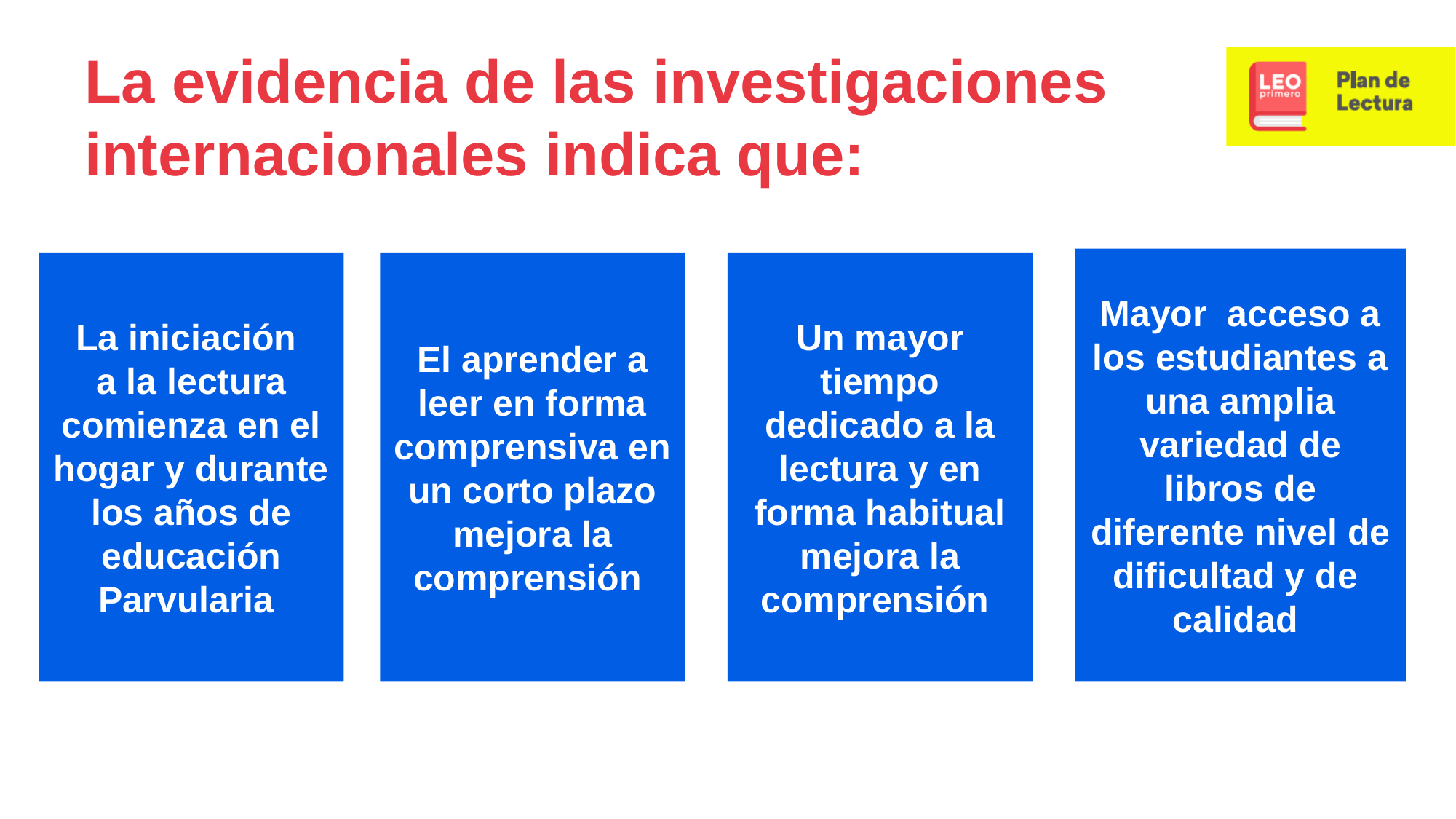

La evidencia de las investigaciones internacionales indica que:
Mayor  acceso a los estudiantes a una amplia variedad de libros de diferente nivel de dificultad y de  calidad
La iniciación
a la lectura comienza en el hogar y durante los años de educación Parvularia
El aprender a leer en forma comprensiva en un corto plazo mejora la comprensión
Un mayor tiempo dedicado a la lectura y en forma habitual mejora la comprensión